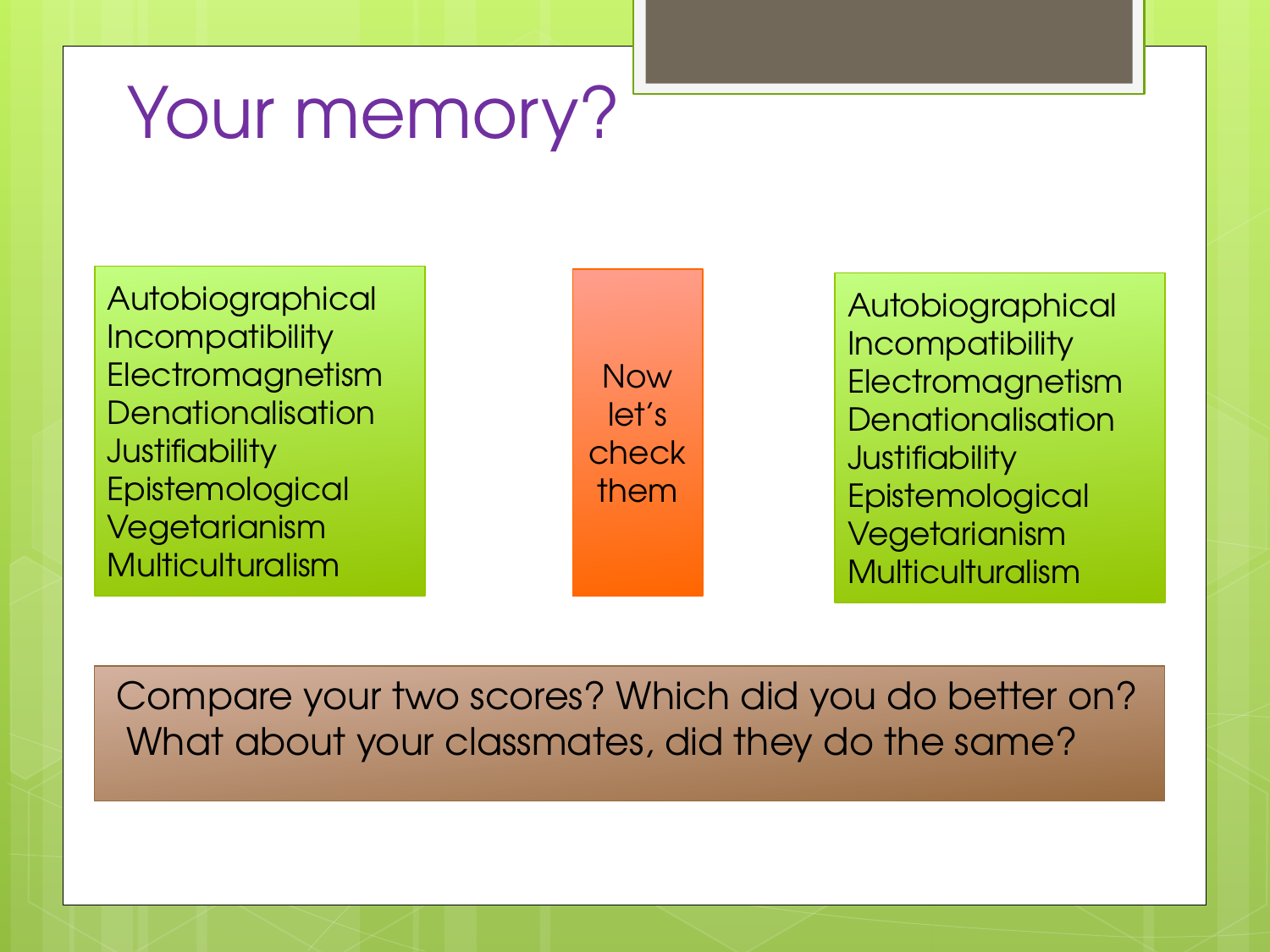

# Your memory?

Autobiographical
Incompatibility
Electromagnetism
Denationalisation
Justifiability
Epistemological
Vegetarianism
Multiculturalism

Now let’s check them

Autobiographical
Incompatibility
Electromagnetism
Denationalisation
Justifiability
Epistemological
Vegetarianism
Multiculturalism

Compare your two scores? Which did you do better on?   What about your classmates, did they do the same?